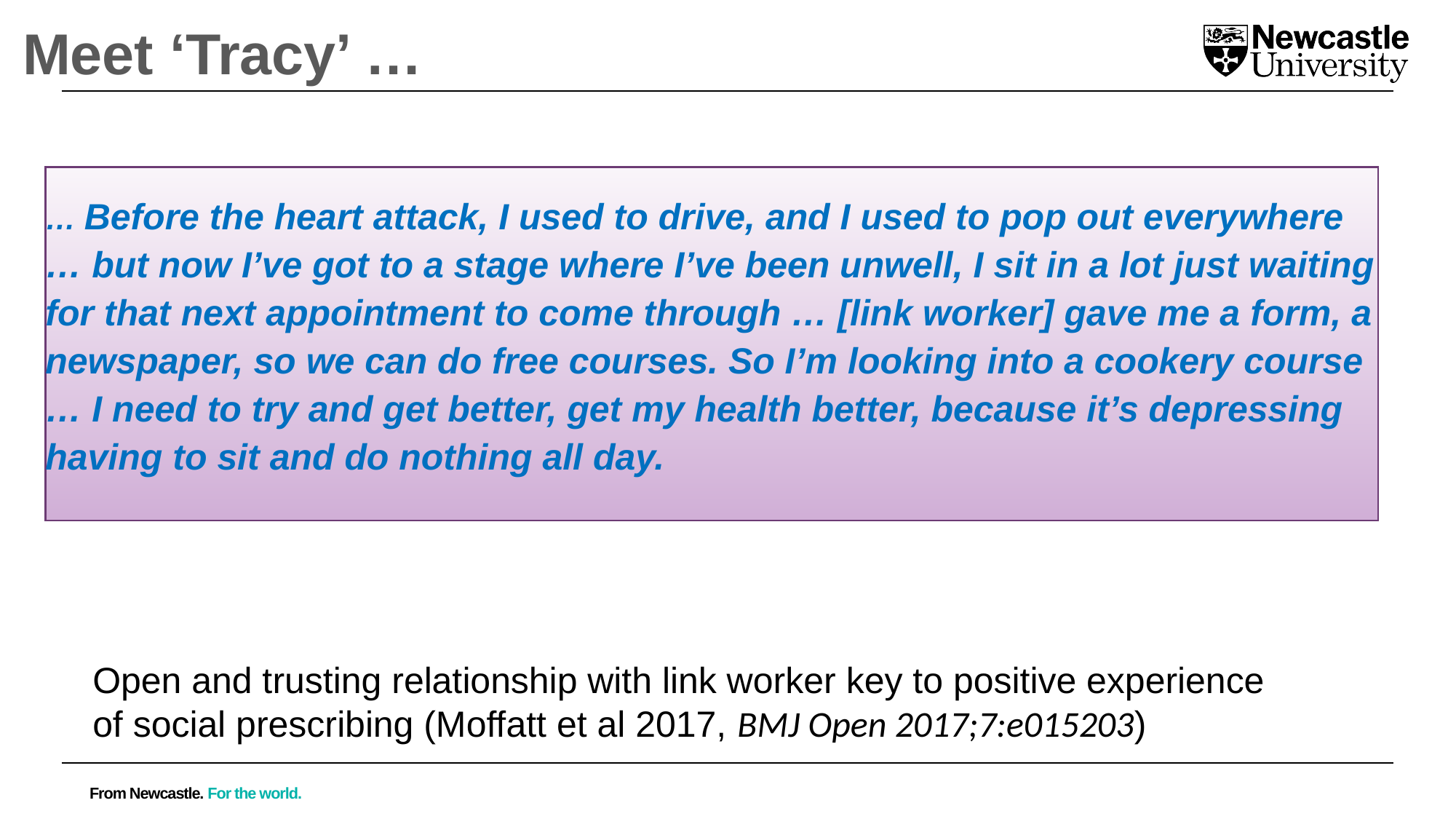

# Meet ‘Tracy’ …
… Before the heart attack, I used to drive, and I used to pop out everywhere … but now I’ve got to a stage where I’ve been unwell, I sit in a lot just waiting for that next appointment to come through … [link worker] gave me a form, a newspaper, so we can do free courses. So I’m looking into a cookery course … I need to try and get better, get my health better, because it’s depressing having to sit and do nothing all day.
Open and trusting relationship with link worker key to positive experience
of social prescribing (Moffatt et al 2017, BMJ Open 2017;7:e015203)